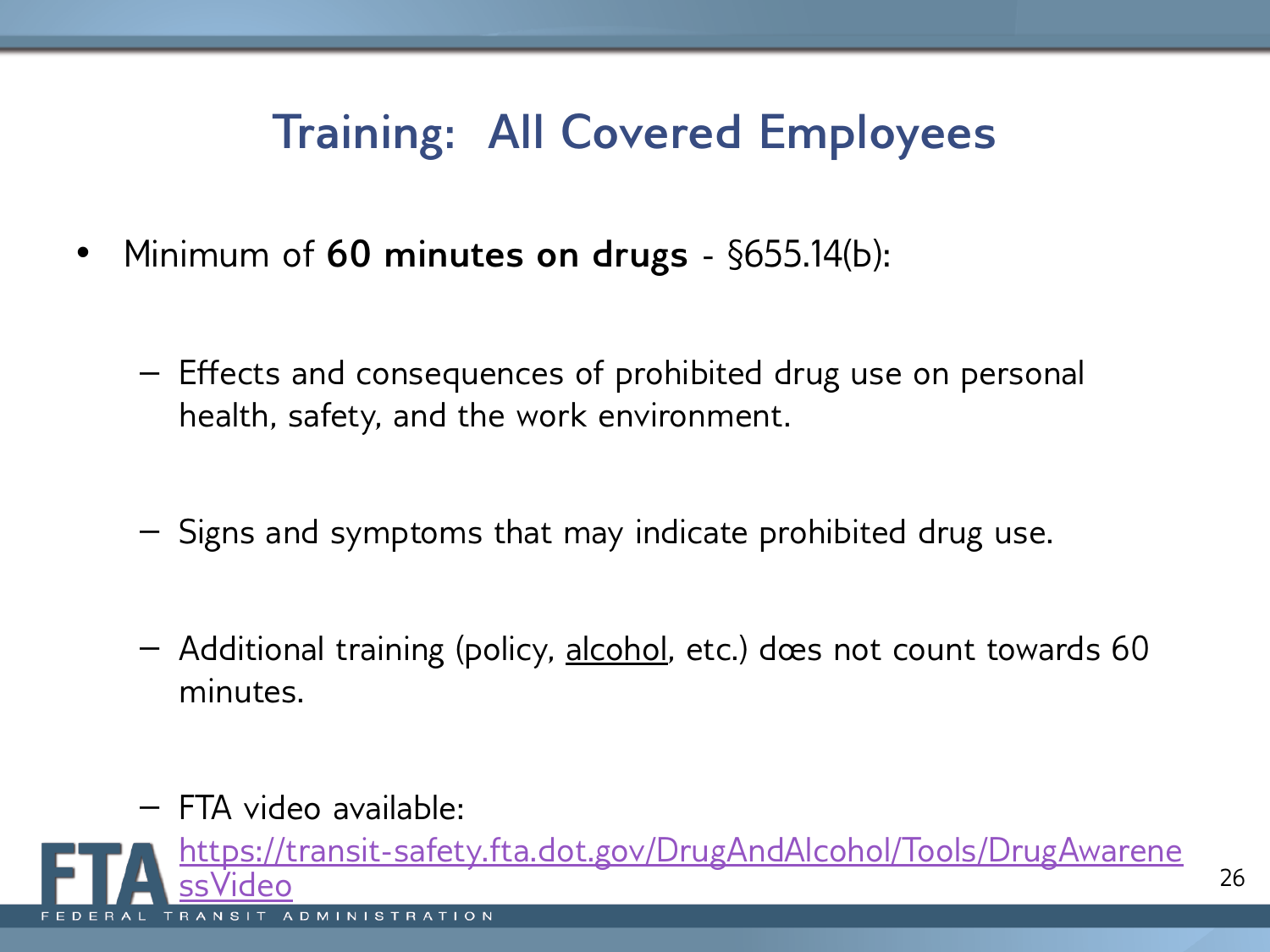

# Training:  All Covered Employees
Minimum of 60 minutes on drugs - §655.14(b):

Effects and consequences of prohibited drug use on personal health, safety, and the work environment.

Signs and symptoms that may indicate prohibited drug use.

Additional training (policy, alcohol, etc.) does not count towards 60 minutes.

FTA video available: https://transit-safety.fta.dot.gov/DrugAndAlcohol/Tools/DrugAwarenessVideo

26